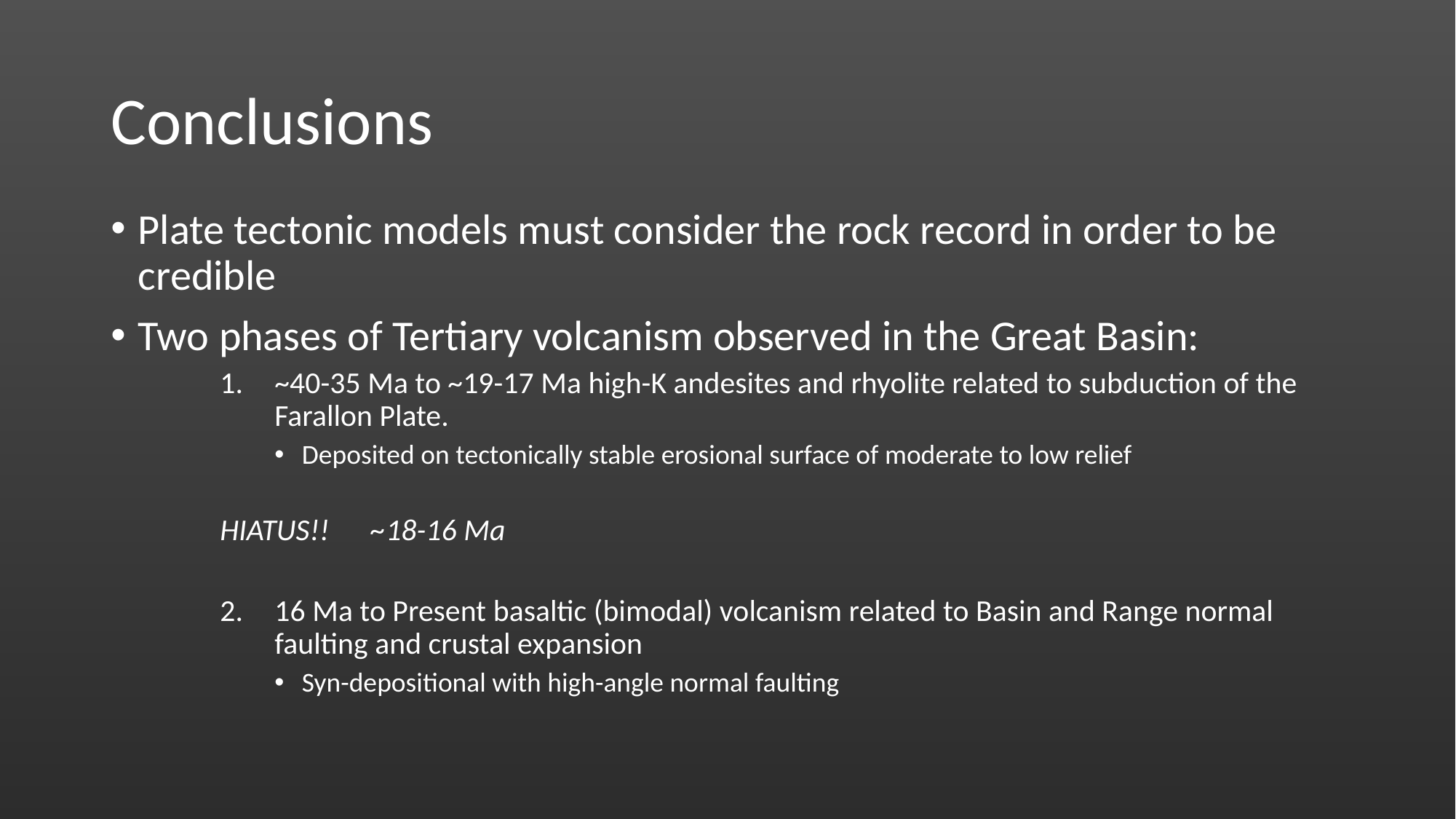

# Conclusions
Plate tectonic models must consider the rock record in order to be credible
Two phases of Tertiary volcanism observed in the Great Basin:
~40-35 Ma to ~19-17 Ma high-K andesites and rhyolite related to subduction of the Farallon Plate.
Deposited on tectonically stable erosional surface of moderate to low relief

HIATUS!!      ~18-16 Ma

16 Ma to Present basaltic (bimodal) volcanism related to Basin and Range normal faulting and crustal expansion
Syn-depositional with high-angle normal faulting